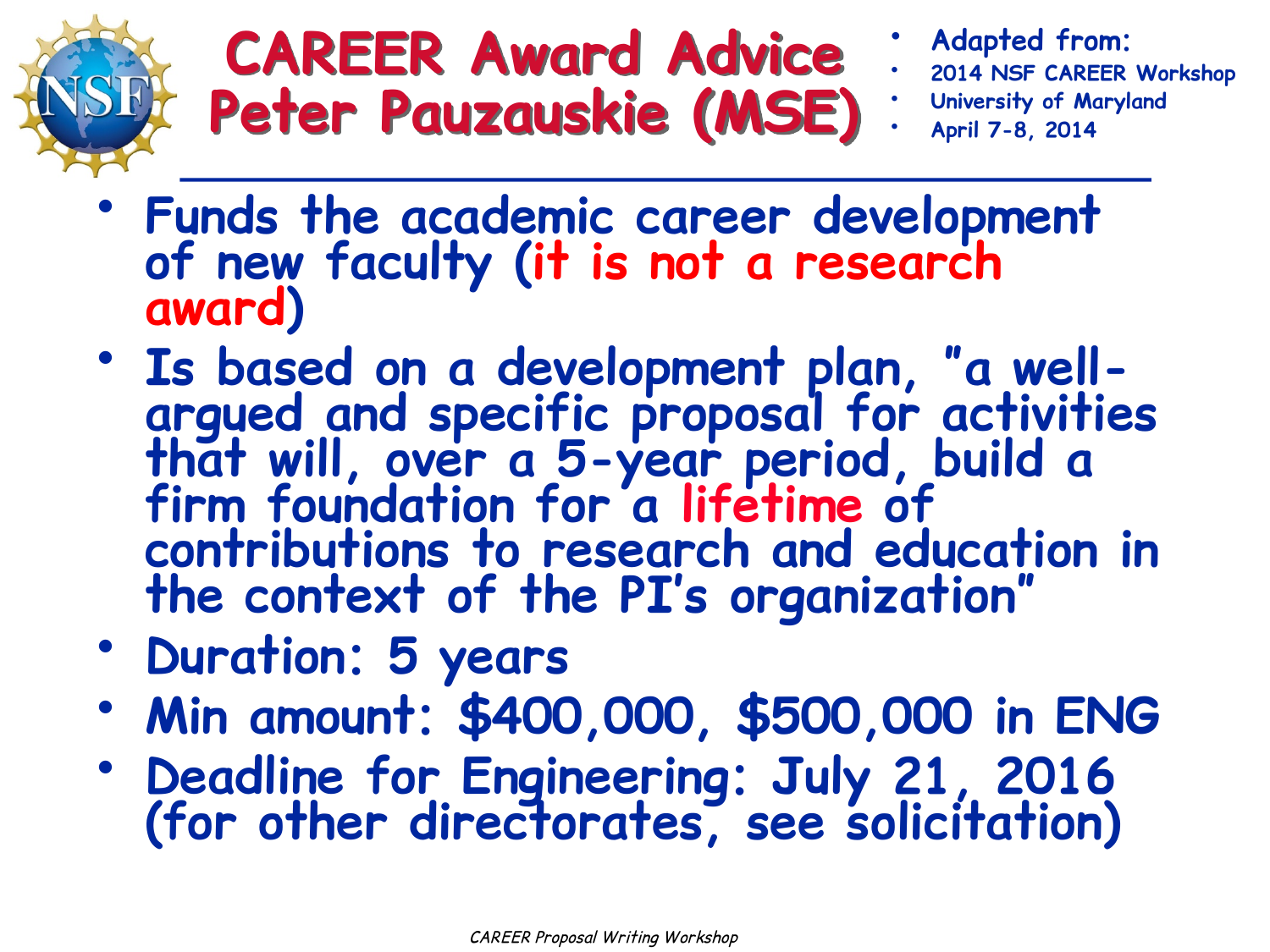

# CAREER Award Advice Peter Pauzauskie (MSE)

Adapted from:
2014 NSF CAREER Workshop
University of Maryland
April 7-8, 2014
Funds the academic career development of new faculty (it is not a research award)
Is based on a development plan, ”a well-argued and specific proposal for activities that will, over a 5-year period, build a firm foundation for a lifetime of contributions to research and education in the context of the PI’s organization”
Duration: 5 years
Min amount: $400,000, $500,000 in ENG
Deadline for Engineering: July 21, 2016 (for other directorates, see solicitation)